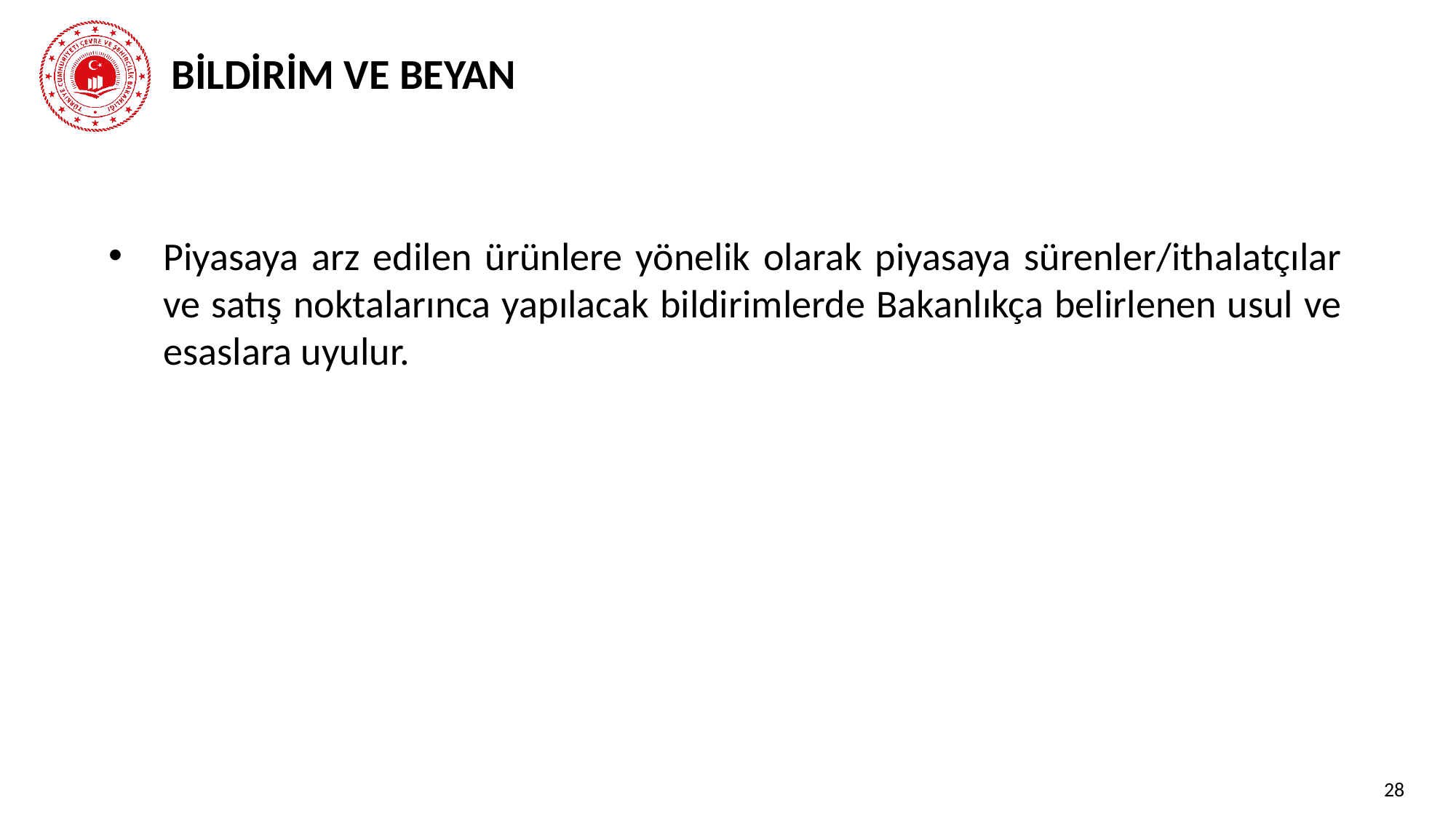

# BİLDİRİM VE BEYAN
Piyasaya arz edilen ürünlere yönelik olarak piyasaya sürenler/ithalatçılar ve satış noktalarınca yapılacak bildirimlerde Bakanlıkça belirlenen usul ve esaslara uyulur.

28